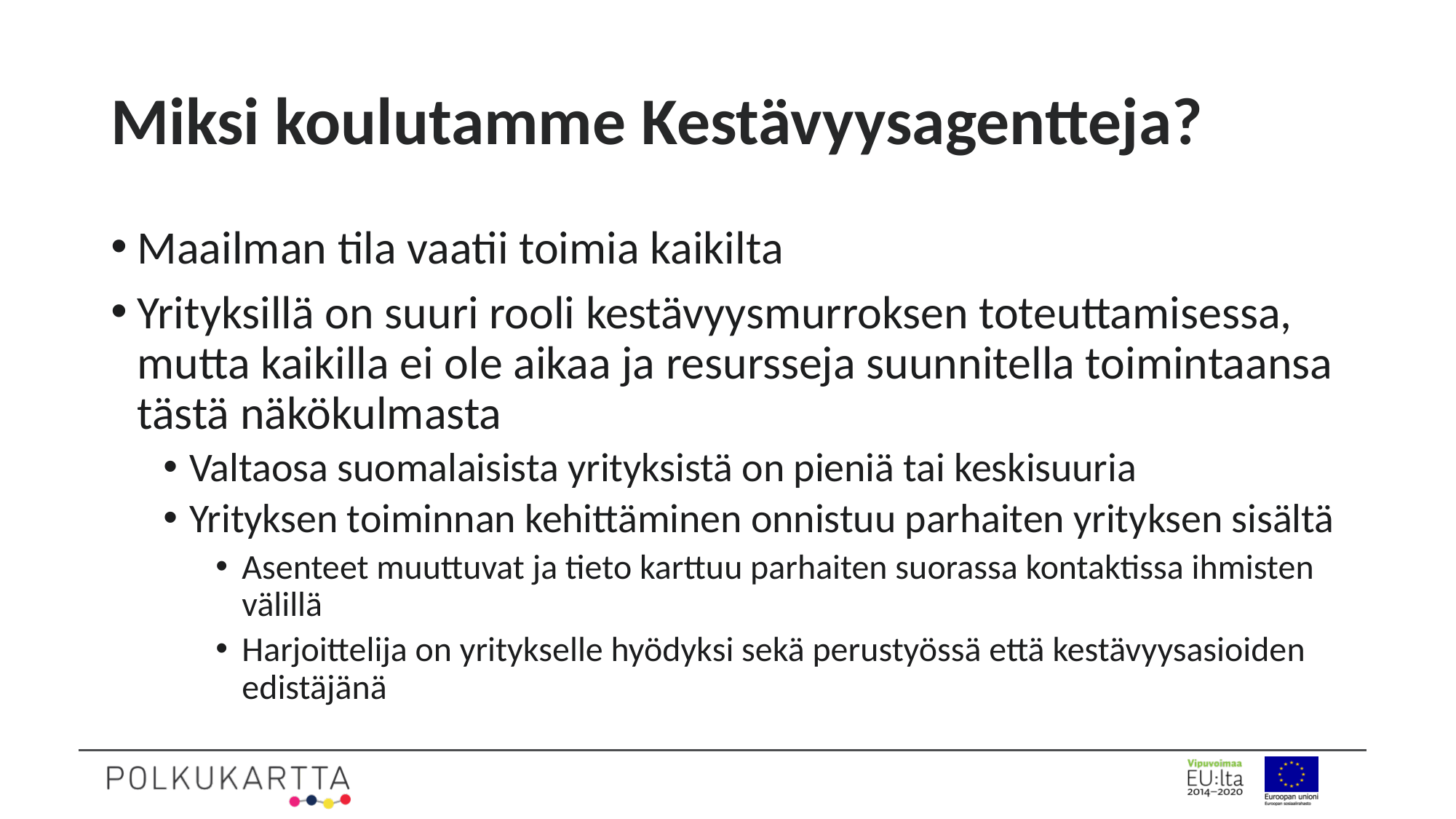

# Miksi koulutamme Kestävyysagentteja?
Maailman tila vaatii toimia kaikilta
Yrityksillä on suuri rooli kestävyysmurroksen toteuttamisessa, mutta kaikilla ei ole aikaa ja resursseja suunnitella toimintaansa tästä näkökulmasta
Valtaosa suomalaisista yrityksistä on pieniä tai keskisuuria
Yrityksen toiminnan kehittäminen onnistuu parhaiten yrityksen sisältä
Asenteet muuttuvat ja tieto karttuu parhaiten suorassa kontaktissa ihmisten välillä
Harjoittelija on yritykselle hyödyksi sekä perustyössä että kestävyysasioiden edistäjänä